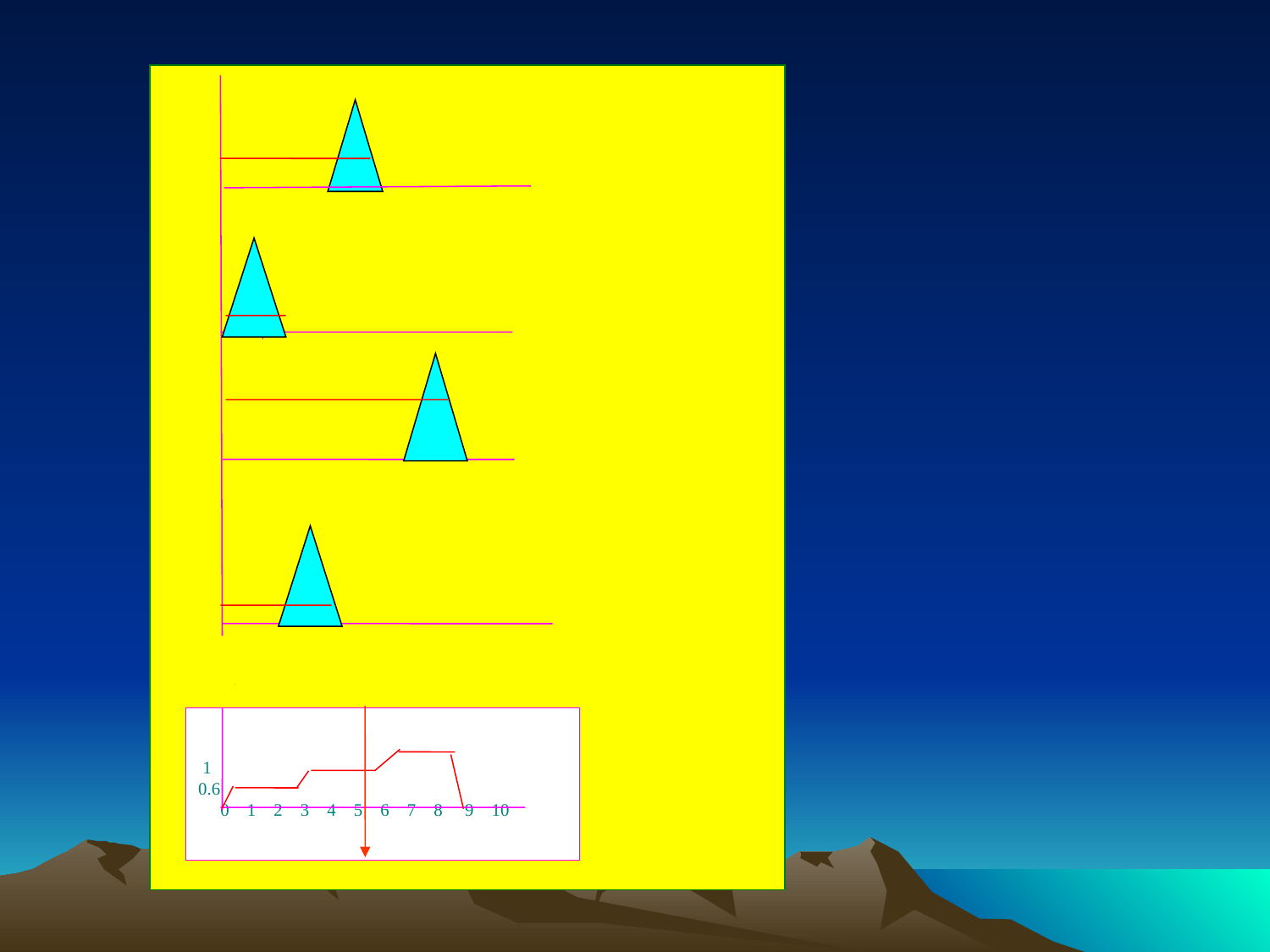

1
0.6
     0    1    2    3    4    5    6    7    8     9    10